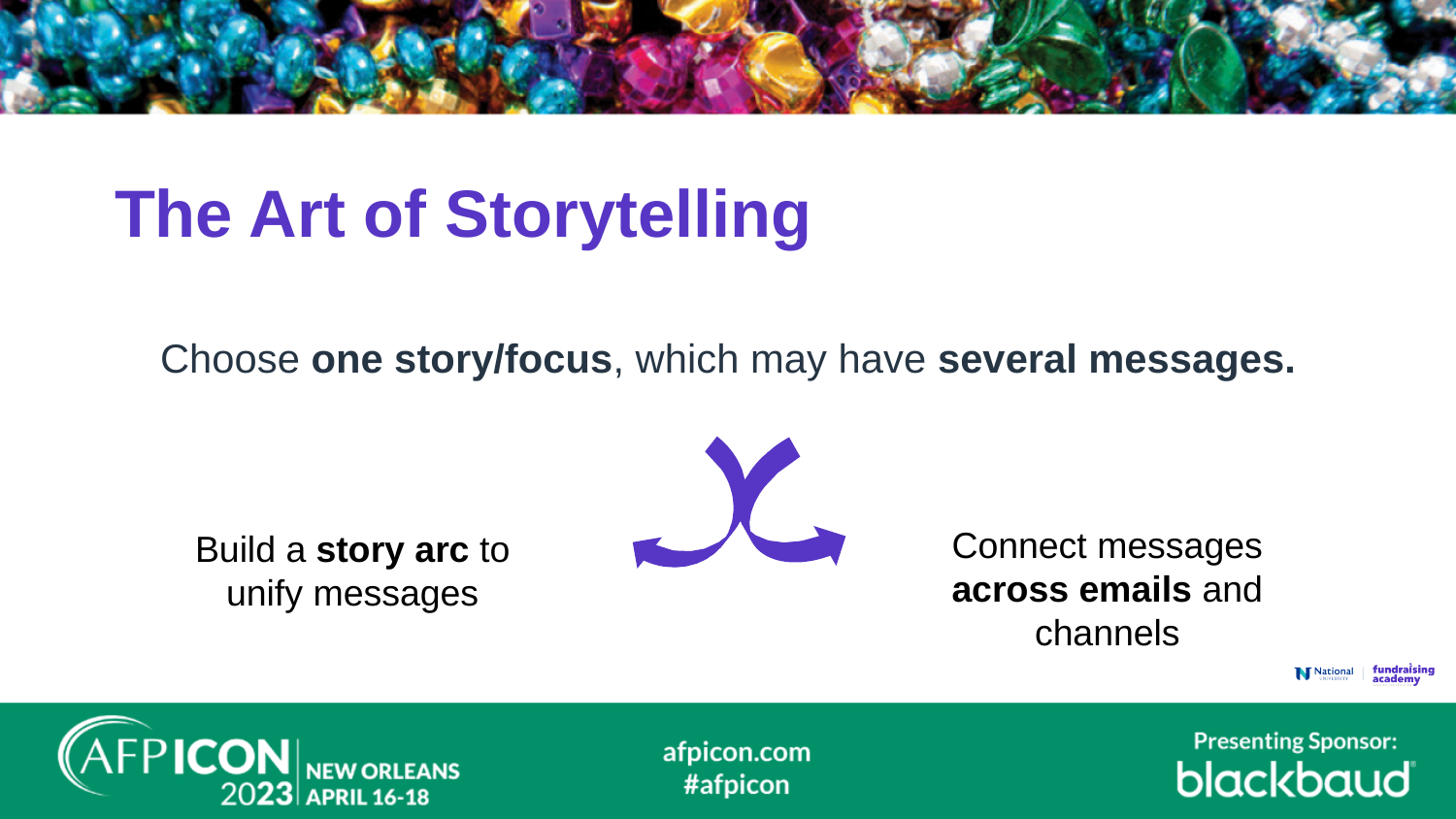

# The Art of Storytelling
Choose one story/focus, which may have several messages.

Connect messages across emails and channels
Build a story arc to unify messages